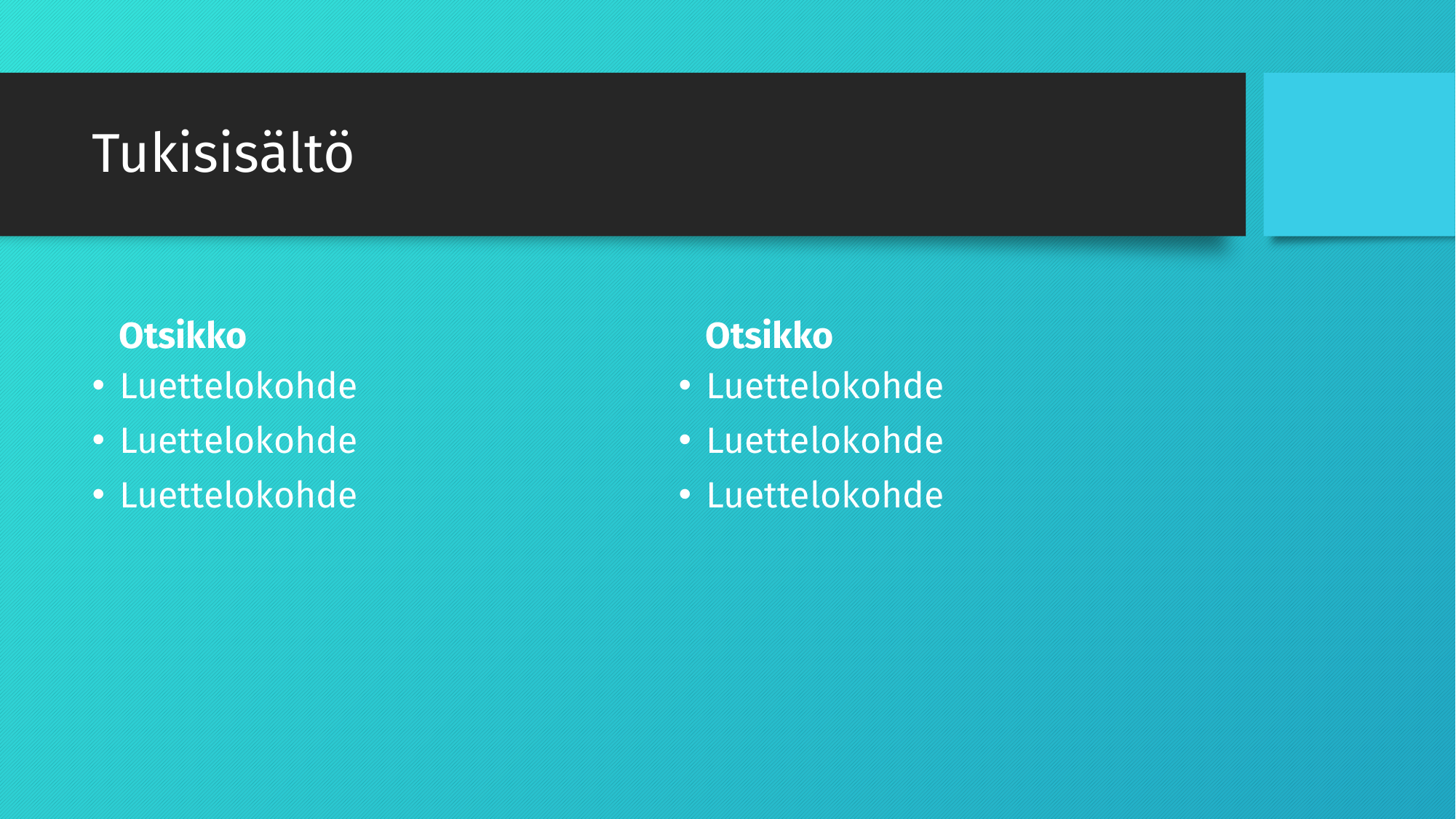

# Tukisisältö
Otsikko
Otsikko
Luettelokohde
Luettelokohde
Luettelokohde

Luettelokohde
Luettelokohde
Luettelokohde